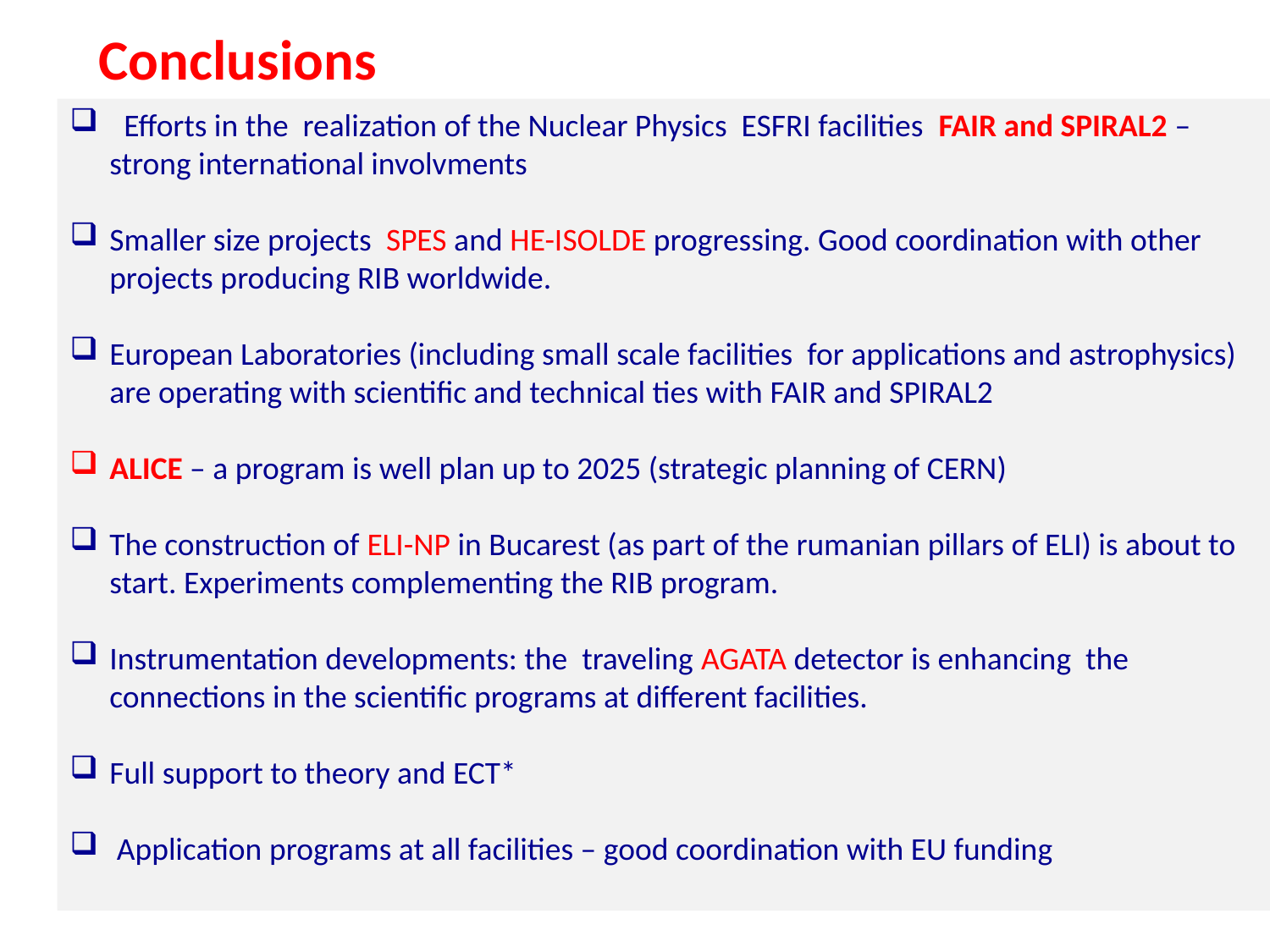

Conclusions
  Efforts in the  realization of the Nuclear Physics  ESFRI facilities  FAIR and SPIRAL2 – strong international involvments

Smaller size projects  SPES and HE-ISOLDE progressing. Good coordination with other projects producing RIB worldwide.

European Laboratories (including small scale facilities  for applications and astrophysics) are operating with scientific and technical ties with FAIR and SPIRAL2

ALICE – a program is well plan up to 2025 (strategic planning of CERN)

The construction of ELI-NP in Bucarest (as part of the rumanian pillars of ELI) is about to start. Experiments complementing the RIB program.

Instrumentation developments: the  traveling AGATA detector is enhancing  the connections in the scientific programs at different facilities.

Full support to theory and ECT*

 Application programs at all facilities – good coordination with EU funding